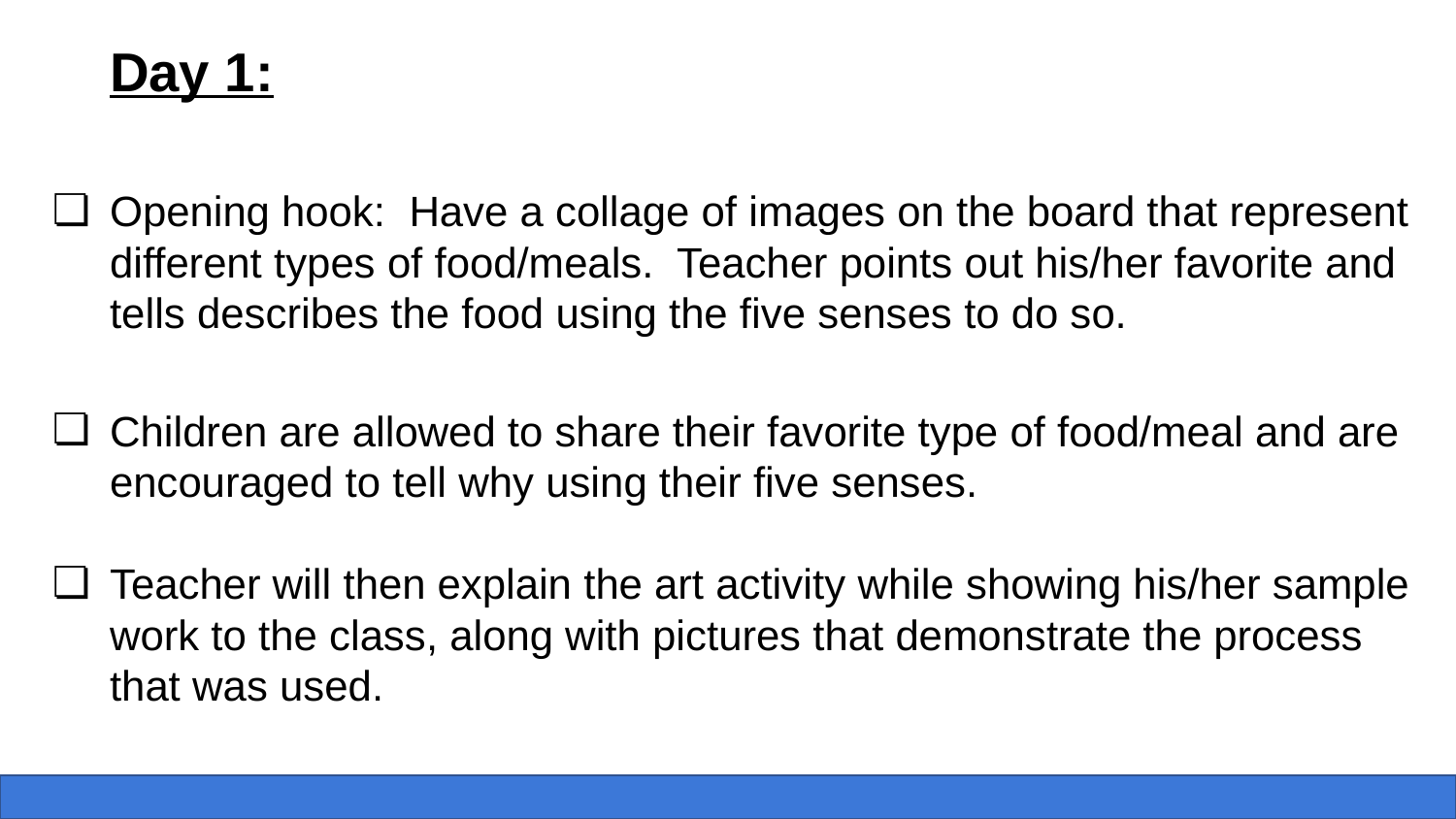

Day 1:

Opening hook:  Have a collage of images on the board that represent different types of food/meals.  Teacher points out his/her favorite and tells describes the food using the five senses to do so.

Children are allowed to share their favorite type of food/meal and are encouraged to tell why using their five senses.

Teacher will then explain the art activity while showing his/her sample work to the class, along with pictures that demonstrate the process that was used.